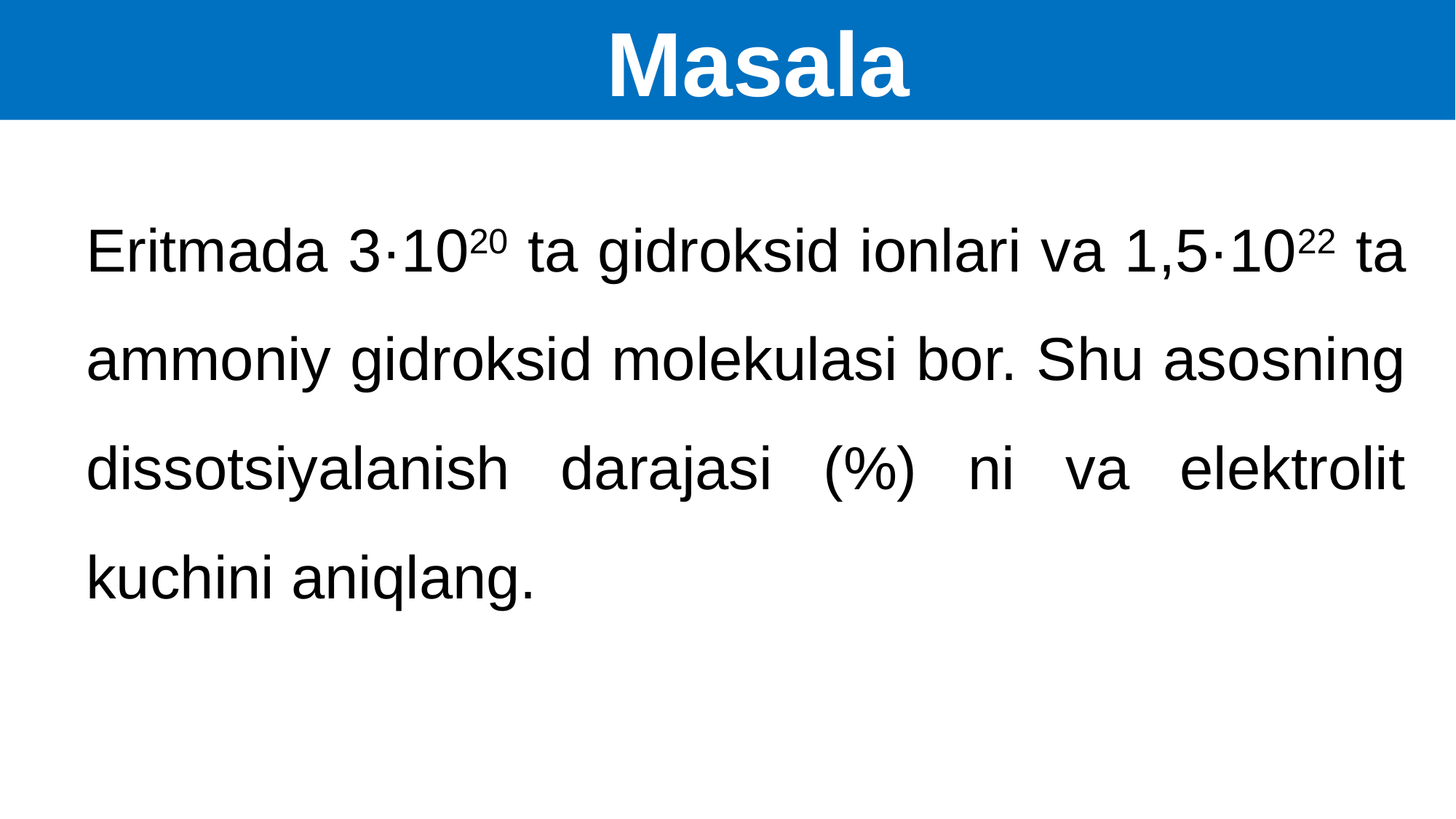

Masala
Eritmada 3·1020 ta gidroksid ionlari va 1,5·1022 ta ammoniy gidroksid molekulasi bor. Shu asosning dissotsiyalanish darajasi (%) ni va elektrolit kuchini aniqlang.